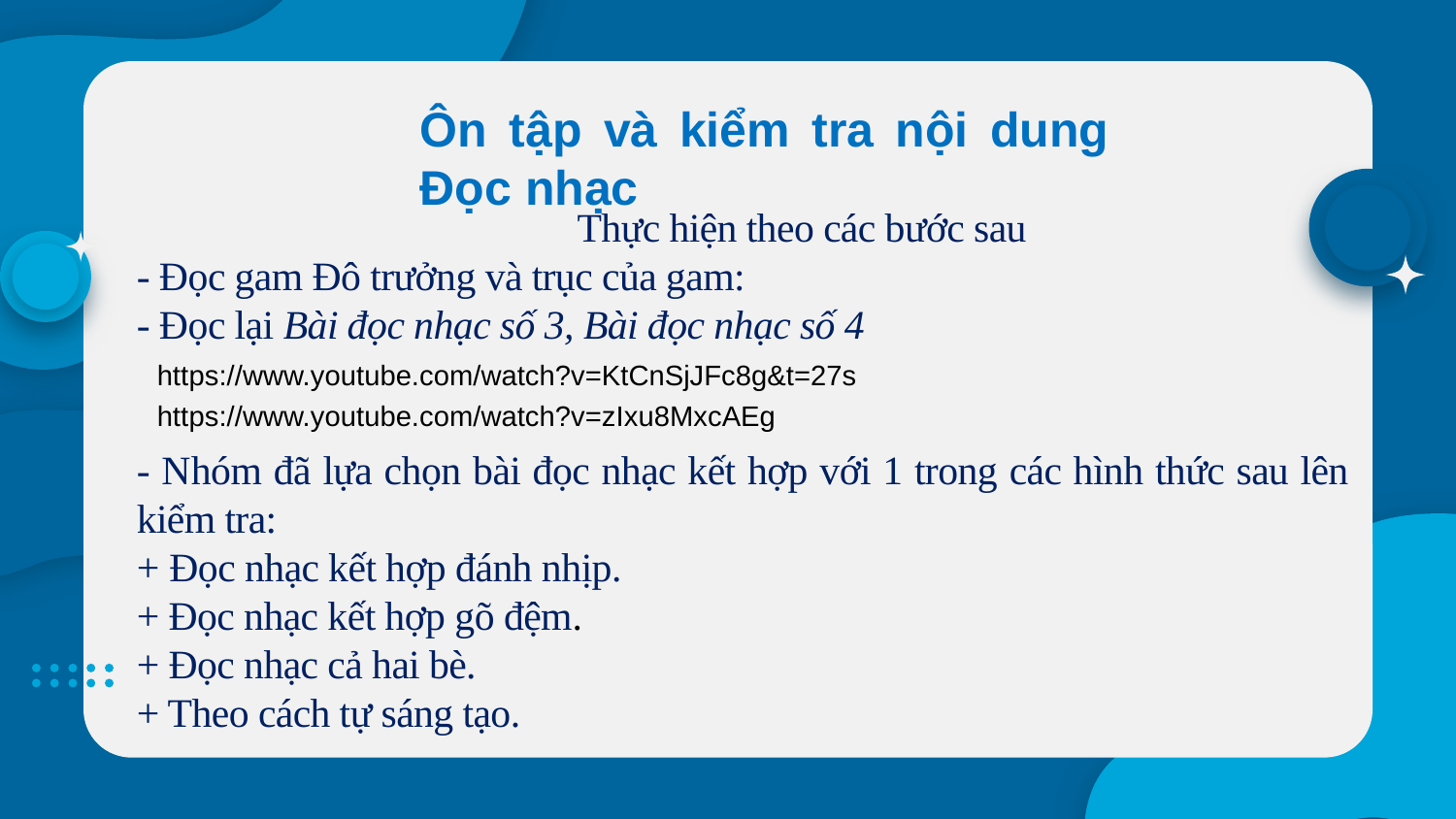

Ôn tập và kiểm tra nội dung Đọc nhạc

                                              Thực hiện theo các bước sau
- Đọc gam Đô trưởng và trục của gam:
- Đọc lại Bài đọc nhạc số 3, Bài đọc nhạc số 4

- Nhóm đã lựa chọn bài đọc nhạc kết hợp với 1 trong các hình thức sau lên kiểm tra:
+ Đọc nhạc kết hợp đánh nhịp.
+ Đọc nhạc kết hợp gõ đệm.
+ Đọc nhạc cả hai bè.
+ Theo cách tự sáng tạo.

https://www.youtube.com/watch?v=KtCnSjJFc8g&t=27s
https://www.youtube.com/watch?v=zIxu8MxcAEg